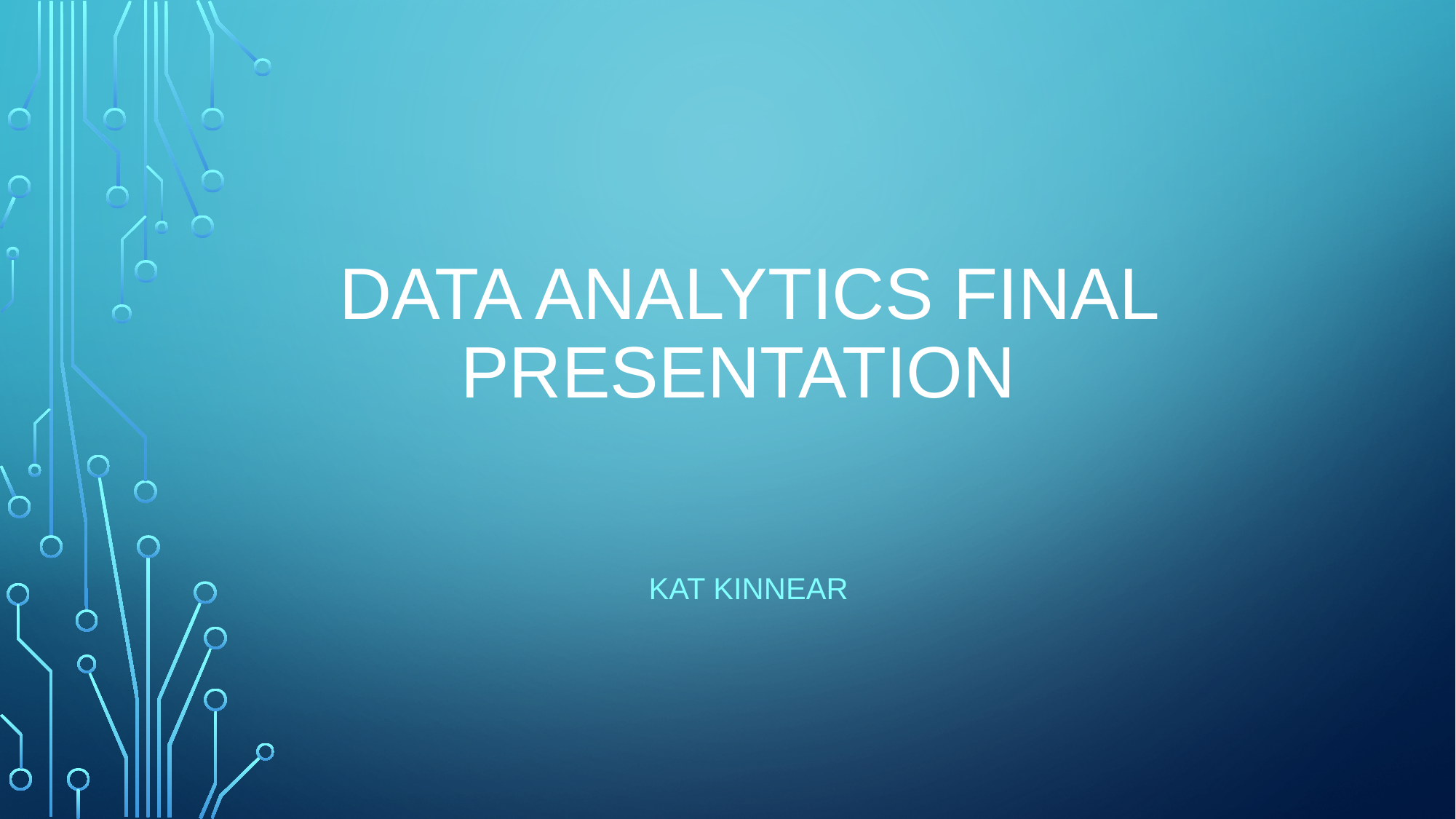

# Data analytics Final Presentation
Kat Kinnear